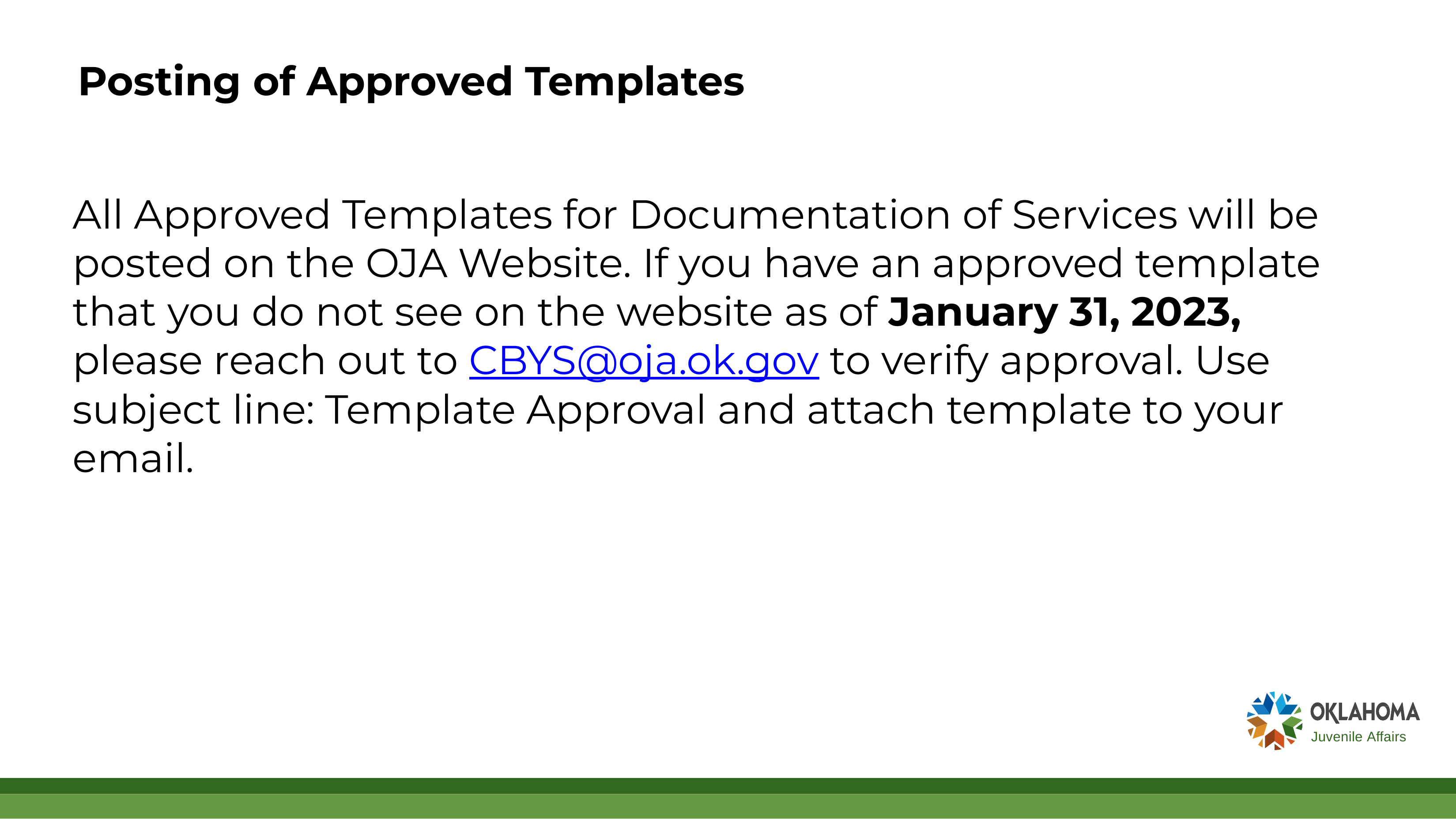

# Posting of Approved Templates
All Approved Templates for Documentation of Services will be posted on the OJA Website. If you have an approved template that you do not see on the website as of January 31, 2023, please reach out to CBYS@oja.ok.gov to verify approval. Use subject line: Template Approval and attach template to your email.